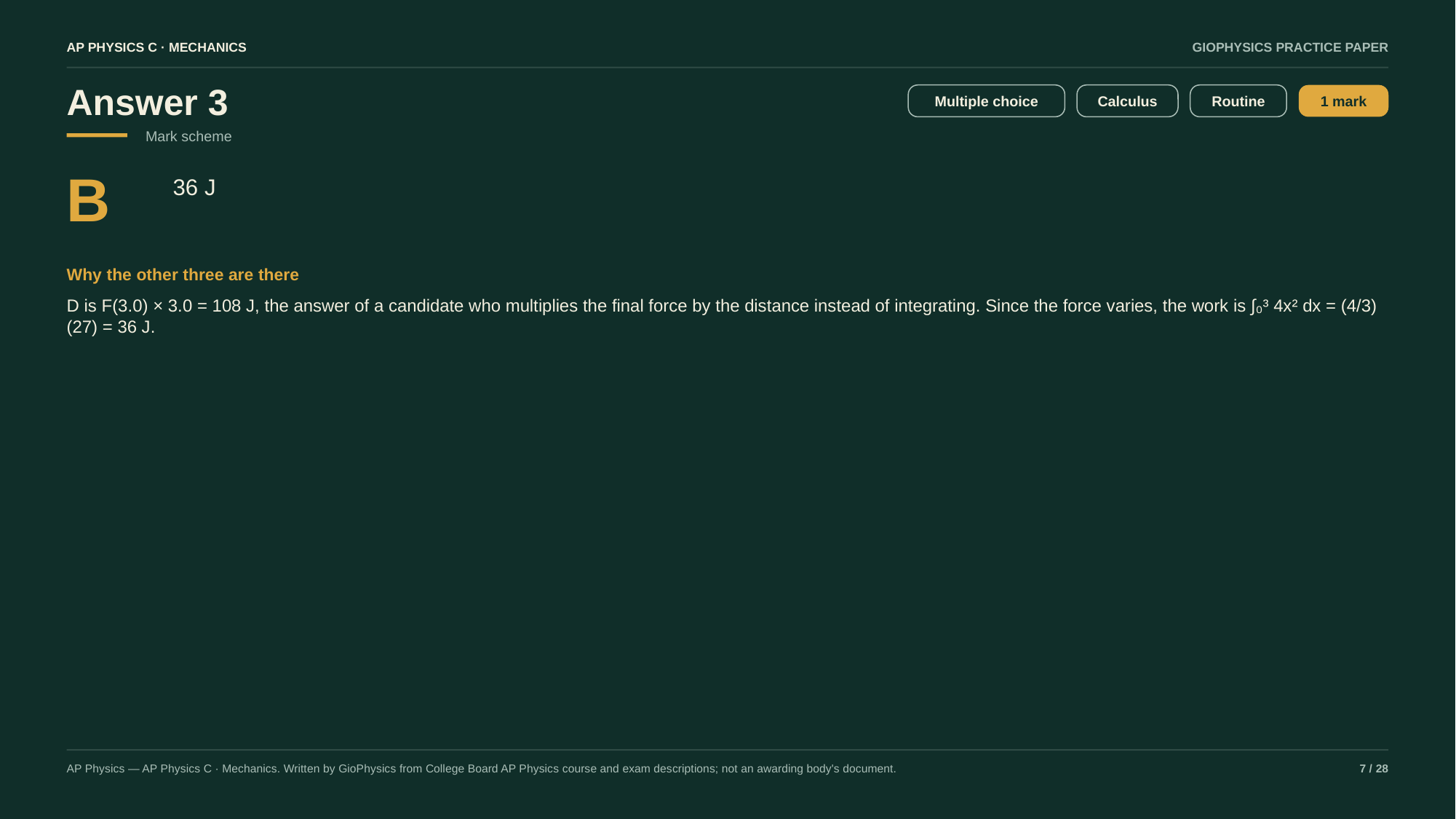

AP PHYSICS C · MECHANICS
GIOPHYSICS PRACTICE PAPER

Answer 3

Multiple choice

Calculus

Routine

1 mark
Mark scheme

B
36 J
Why the other three are there
D is F(3.0) × 3.0 = 108 J, the answer of a candidate who multiplies the final force by the distance instead of integrating. Since the force varies, the work is ∫₀³ 4x² dx = (4/3)(27) = 36 J.

AP Physics — AP Physics C · Mechanics. Written by GioPhysics from College Board AP Physics course and exam descriptions; not an awarding body's document.
7 / 28